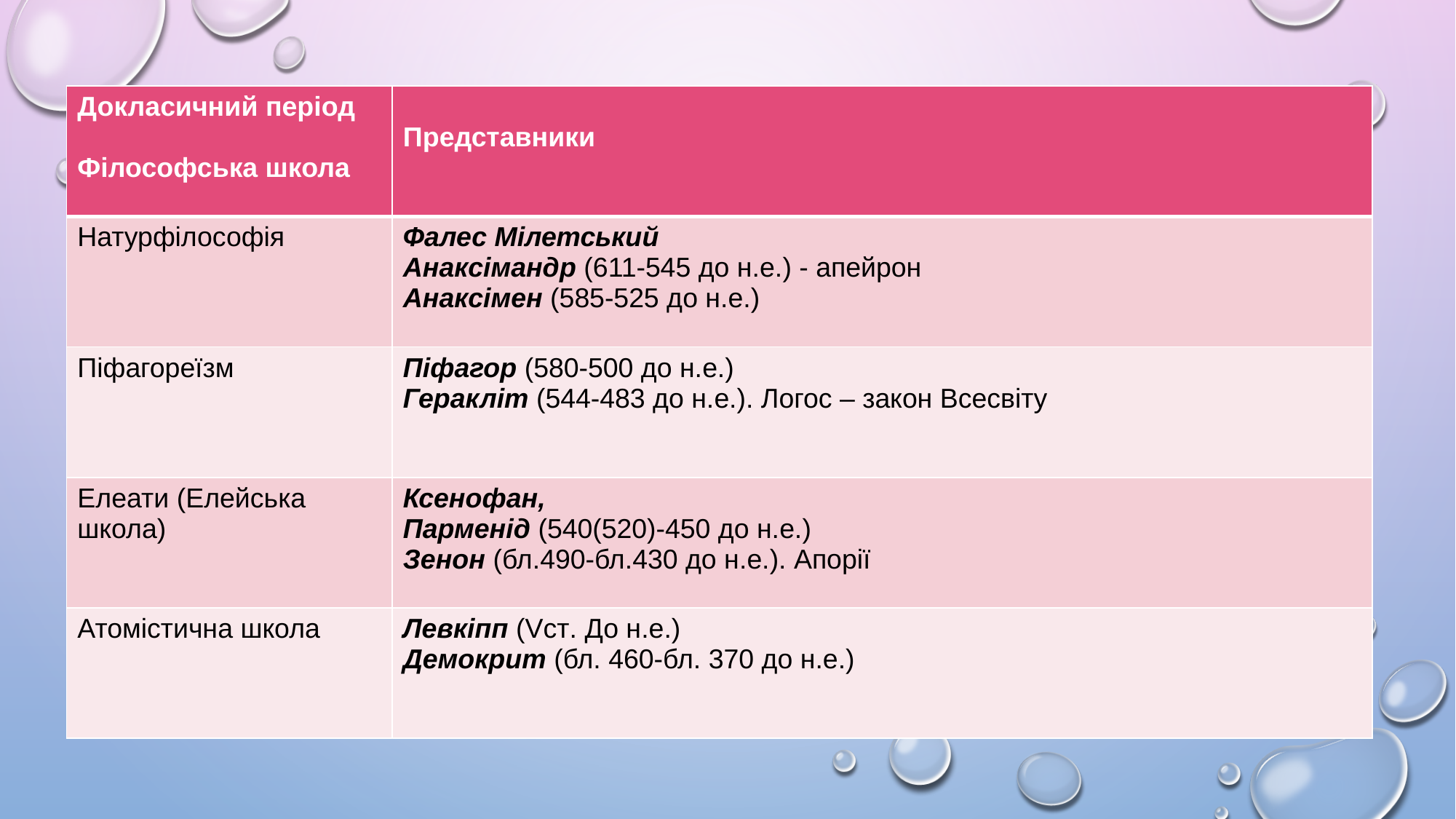

| Докласичний період Філософська школа | Представники |
| --- | --- |
| Натурфілософія | Фалес Мілетський Анаксімандр (611-545 до н.е.) - апейрон Анаксімен (585-525 до н.е.) |
| Піфагореїзм | Піфагор (580-500 до н.е.) Геракліт (544-483 до н.е.). Логос – закон Всесвіту |
| Елеати (Елейська школа) | Ксенофан, Парменід (540(520)-450 до н.е.) Зенон (бл.490-бл.430 до н.е.). Апорії |
| Атомістична школа | Левкіпп (Vст. До н.е.) Демокрит (бл. 460-бл. 370 до н.е.) |